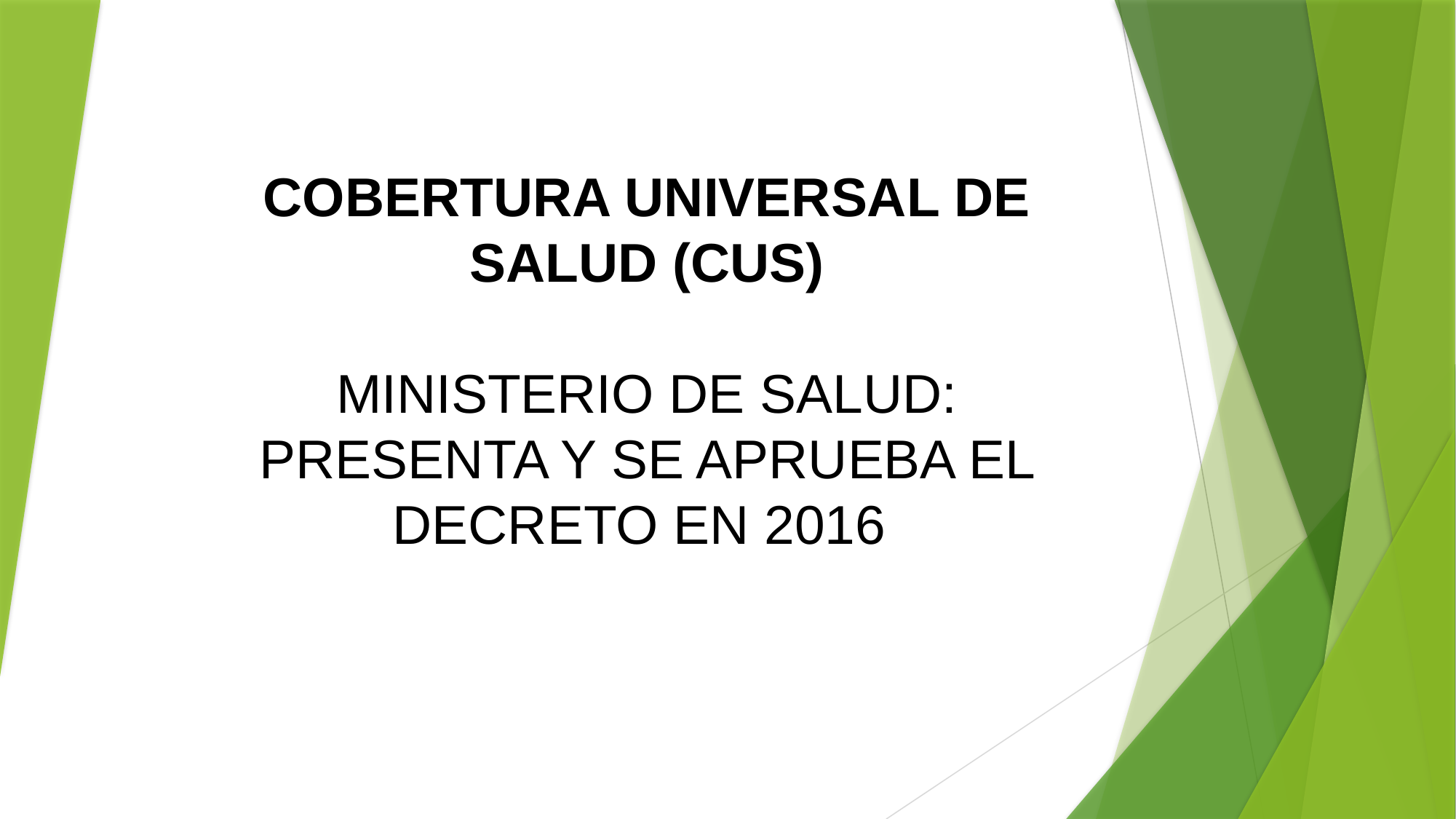

# COBERTURA UNIVERSAL DE SALUD (CUS) MINISTERIO DE SALUD: PRESENTA Y SE APRUEBA EL DECRETO EN 2016